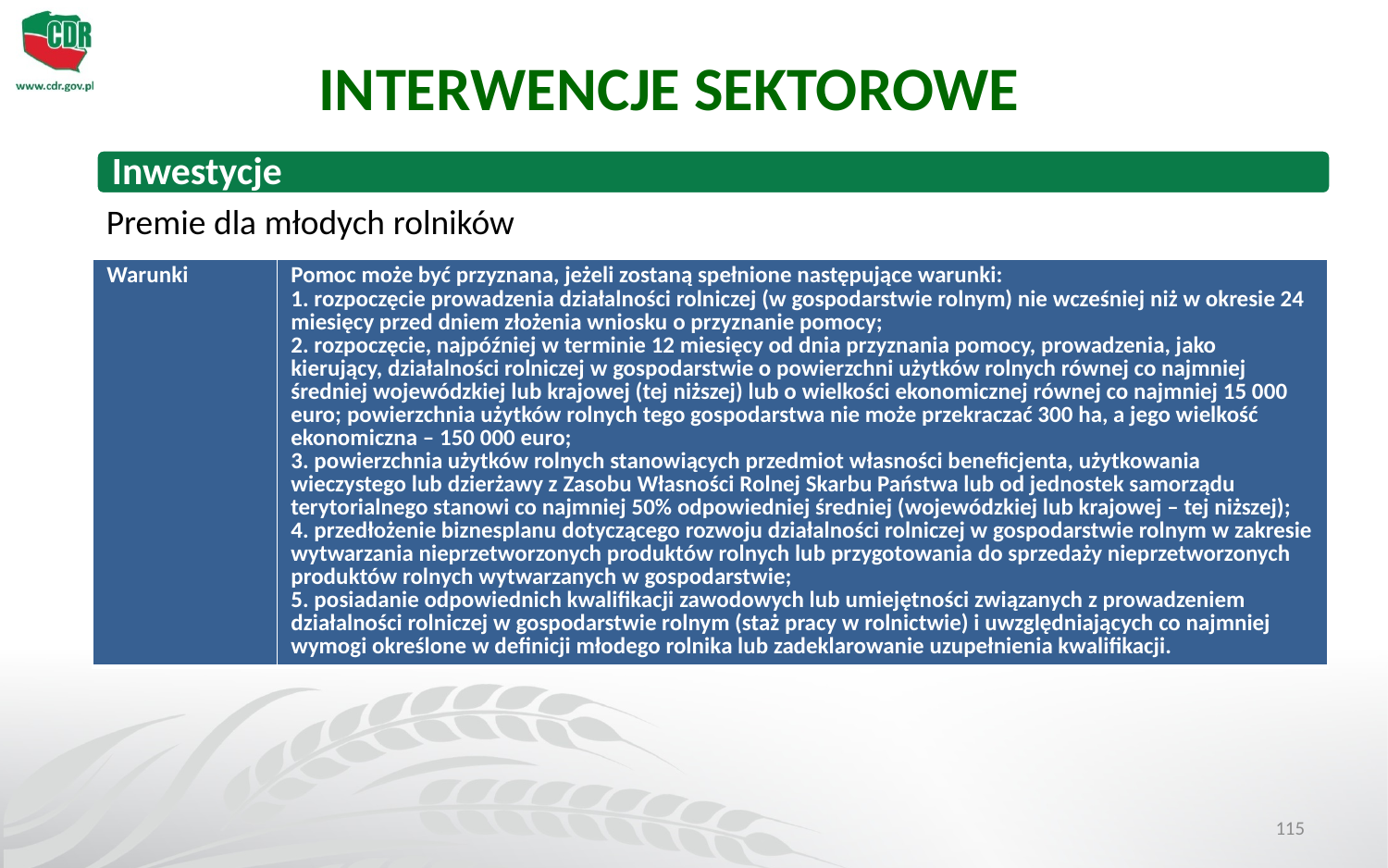

INTERWENCJE SEKTOROWE
Inwestycje

Premie dla młodych rolników
| Warunki | Pomoc może być przyznana, jeżeli zostaną spełnione następujące warunki: 1. rozpoczęcie prowadzenia działalności rolniczej (w gospodarstwie rolnym) nie wcześniej niż w okresie 24 miesięcy przed dniem złożenia wniosku o przyznanie pomocy; 2. rozpoczęcie, najpóźniej w terminie 12 miesięcy od dnia przyznania pomocy, prowadzenia, jako kierujący, działalności rolniczej w gospodarstwie o powierzchni użytków rolnych równej co najmniej średniej wojewódzkiej lub krajowej (tej niższej) lub o wielkości ekonomicznej równej co najmniej 15 000 euro; powierzchnia użytków rolnych tego gospodarstwa nie może przekraczać 300 ha, a jego wielkość ekonomiczna – 150 000 euro; 3. powierzchnia użytków rolnych stanowiących przedmiot własności beneficjenta, użytkowania wieczystego lub dzierżawy z Zasobu Własności Rolnej Skarbu Państwa lub od jednostek samorządu terytorialnego stanowi co najmniej 50% odpowiedniej średniej (wojewódzkiej lub krajowej – tej niższej); 4. przedłożenie biznesplanu dotyczącego rozwoju działalności rolniczej w gospodarstwie rolnym w zakresie wytwarzania nieprzetworzonych produktów rolnych lub przygotowania do sprzedaży nieprzetworzonych produktów rolnych wytwarzanych w gospodarstwie; 5. posiadanie odpowiednich kwalifikacji zawodowych lub umiejętności związanych z prowadzeniem działalności rolniczej w gospodarstwie rolnym (staż pracy w rolnictwie) i uwzględniających co najmniej wymogi określone w definicji młodego rolnika lub zadeklarowanie uzupełnienia kwalifikacji. |
| --- | --- |
115